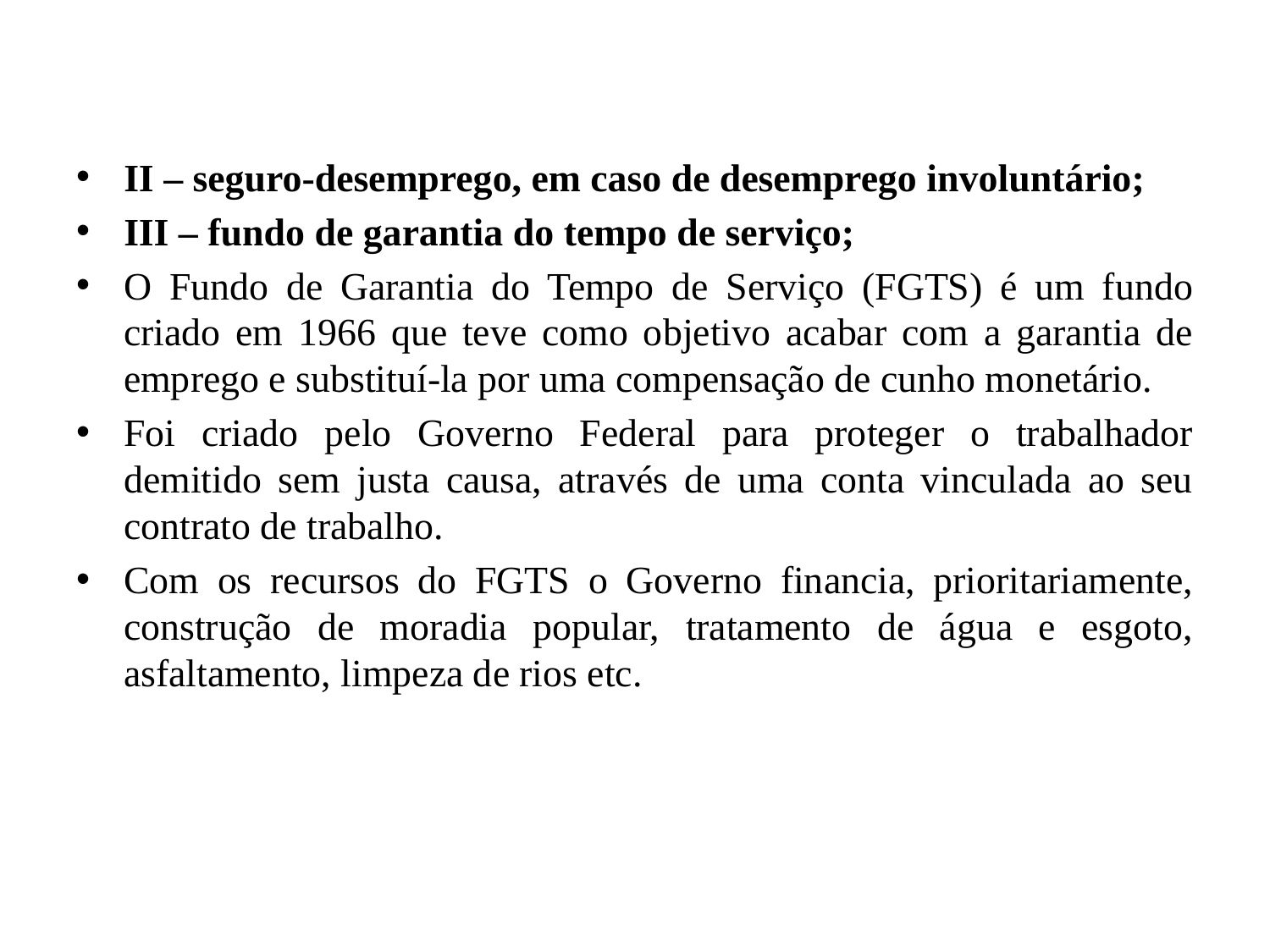

II – seguro-desemprego, em caso de desemprego involuntário;
III – fundo de garantia do tempo de serviço;
O Fundo de Garantia do Tempo de Serviço (FGTS) é um fundo criado em 1966 que teve como objetivo acabar com a garantia de emprego e substituí-la por uma compensação de cunho monetário.
Foi criado pelo Governo Federal para proteger o trabalhador demitido sem justa causa, através de uma conta vinculada ao seu contrato de trabalho.
Com os recursos do FGTS o Governo financia, prioritariamente, construção de moradia popular, tratamento de água e esgoto, asfaltamento, limpeza de rios etc.